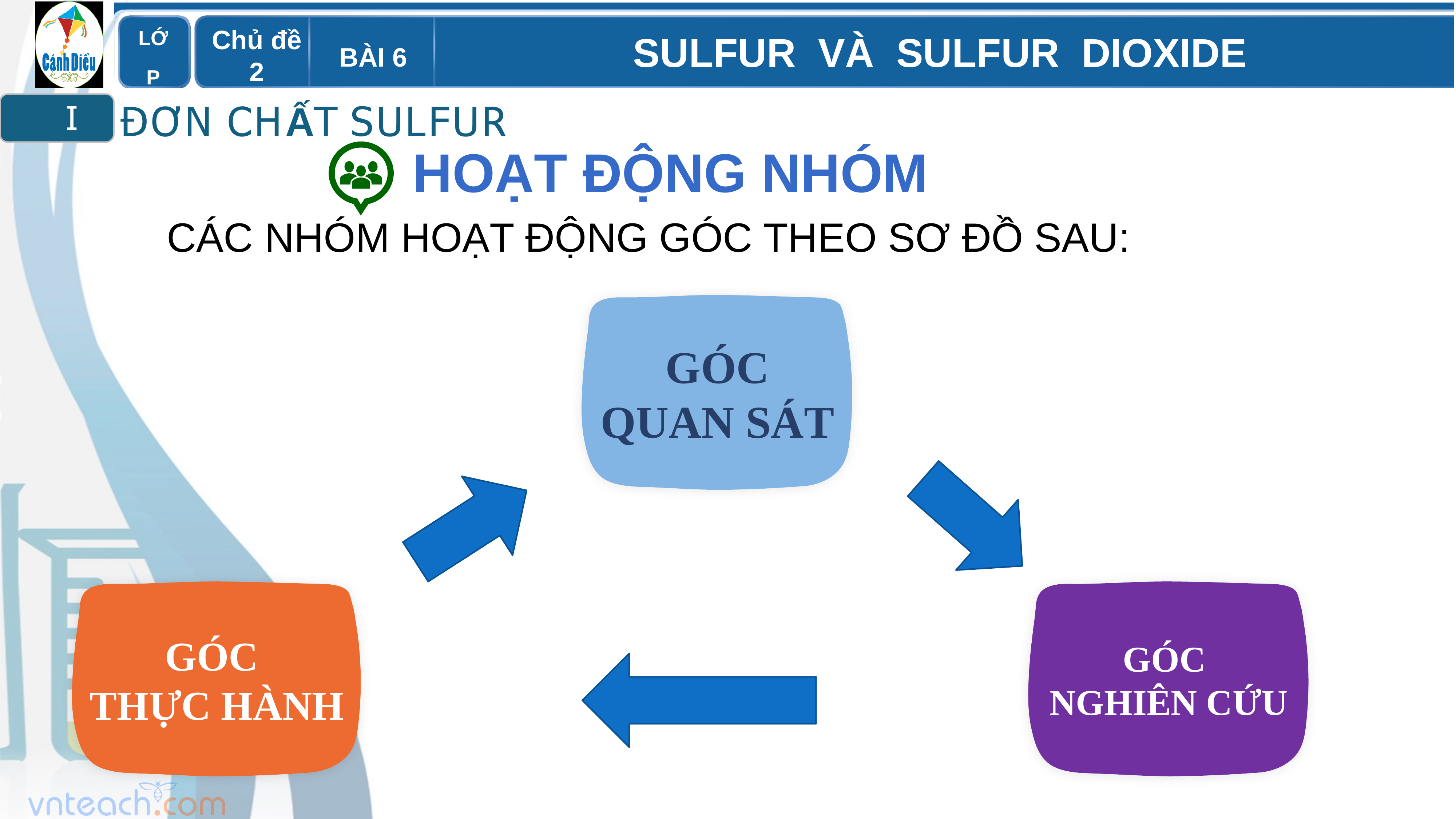

ĐƠN CHẤT SULFUR

I
HOẠT ĐỘNG NHÓM

CÁC NHÓM HOẠT ĐỘNG GÓC THEO SƠ ĐỒ SAU:
GÓC QUAN SÁT

GÓC
THỰC HÀNH
GÓC
NGHIÊN CỨU